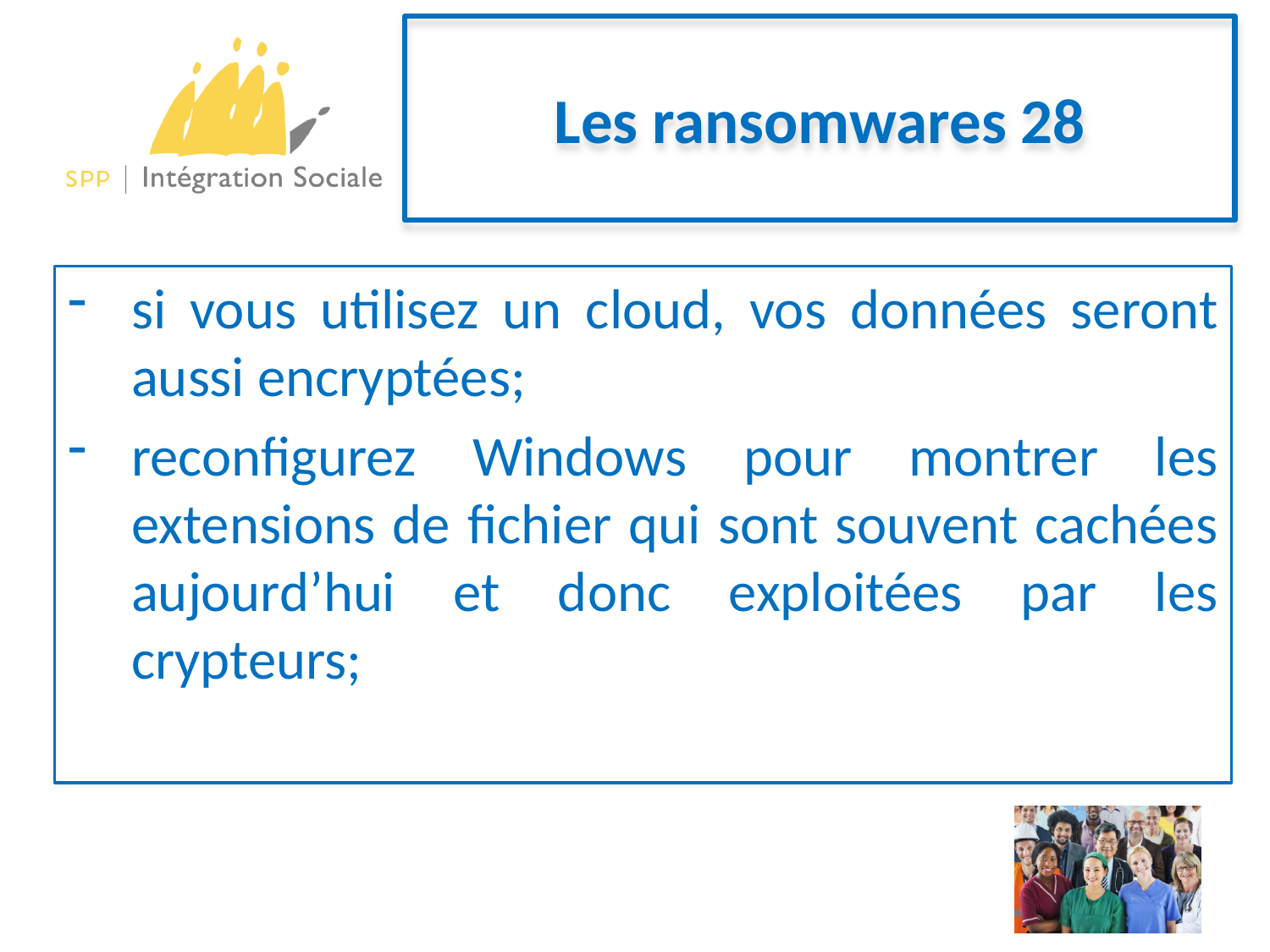

# Les ransomwares 28
si vous utilisez un cloud, vos données seront aussi encryptées;
reconfigurez Windows pour montrer les extensions de fichier qui sont souvent cachées aujourd’hui et donc exploitées par les crypteurs;